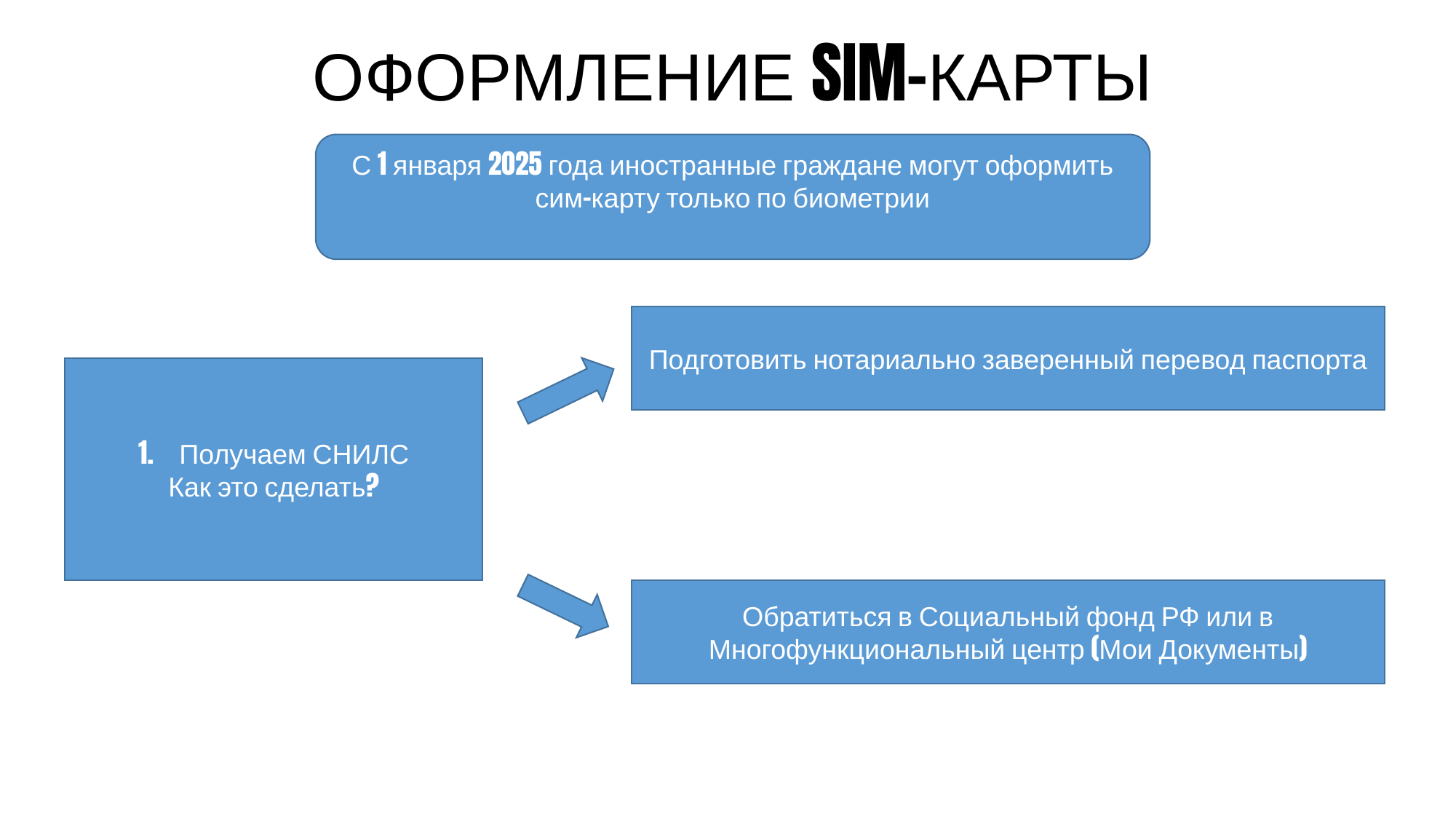

# ОФОРМЛЕНИЕ SIM-КАРТЫ
С 1 января 2025 года иностранные граждане могут оформить сим-карту только по биометрии

Подготовить нотариально заверенный перевод паспорта

Получаем СНИЛС
Как это сделать?

Обратиться в Социальный фонд РФ или в Многофункциональный центр (Мои Документы)